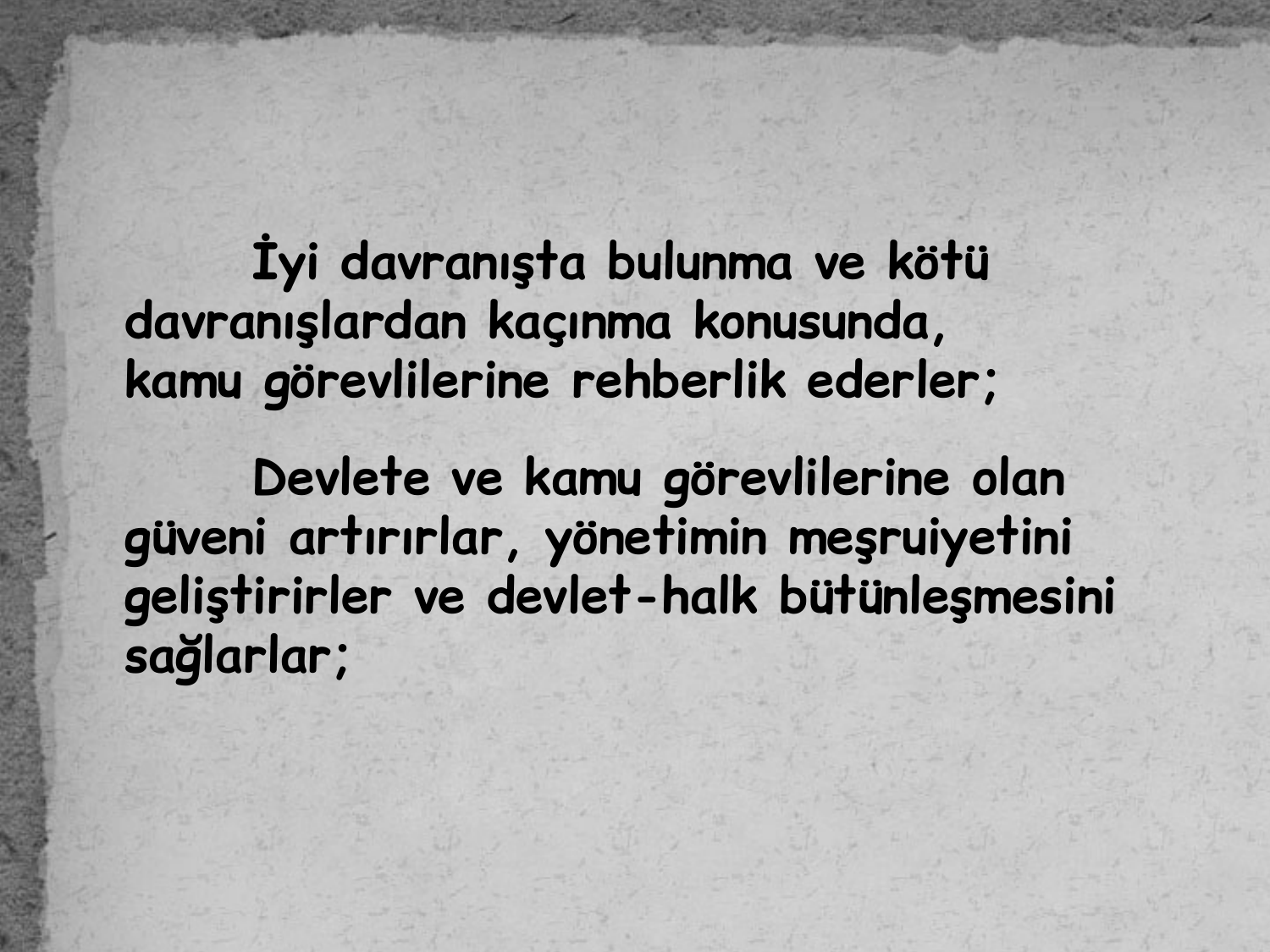

İyi davranışta bulunma ve kötü davranışlardan kaçınma konusunda,
kamu görevlilerine rehberlik ederler;

	Devlete ve kamu görevlilerine olan güveni artırırlar, yönetimin meşruiyetini geliştirirler ve devlet-halk bütünleşmesini sağlarlar;